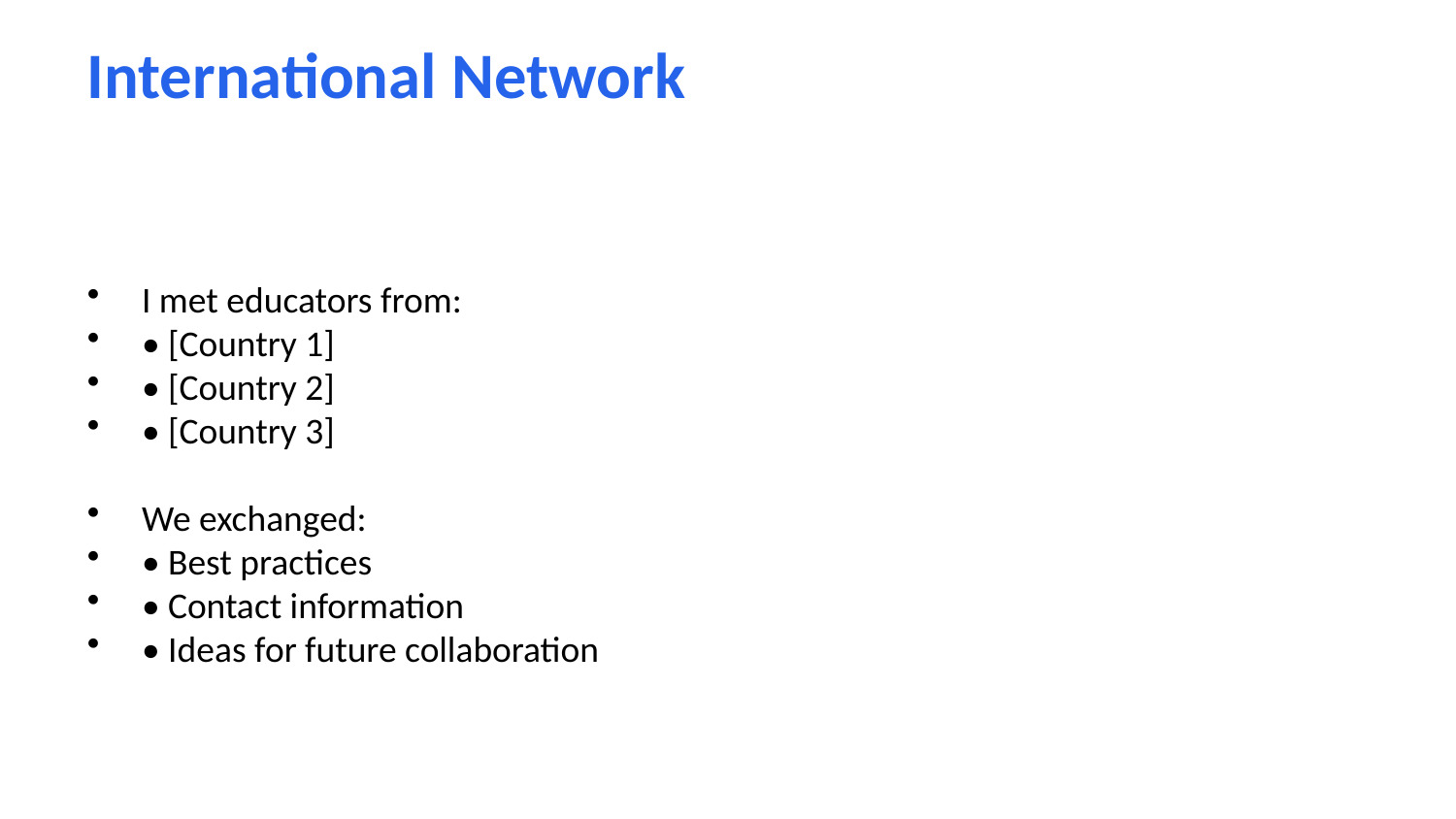

International Network
I met educators from:
• [Country 1]
• [Country 2]
• [Country 3]

We exchanged:
• Best practices
• Contact information
• Ideas for future collaboration